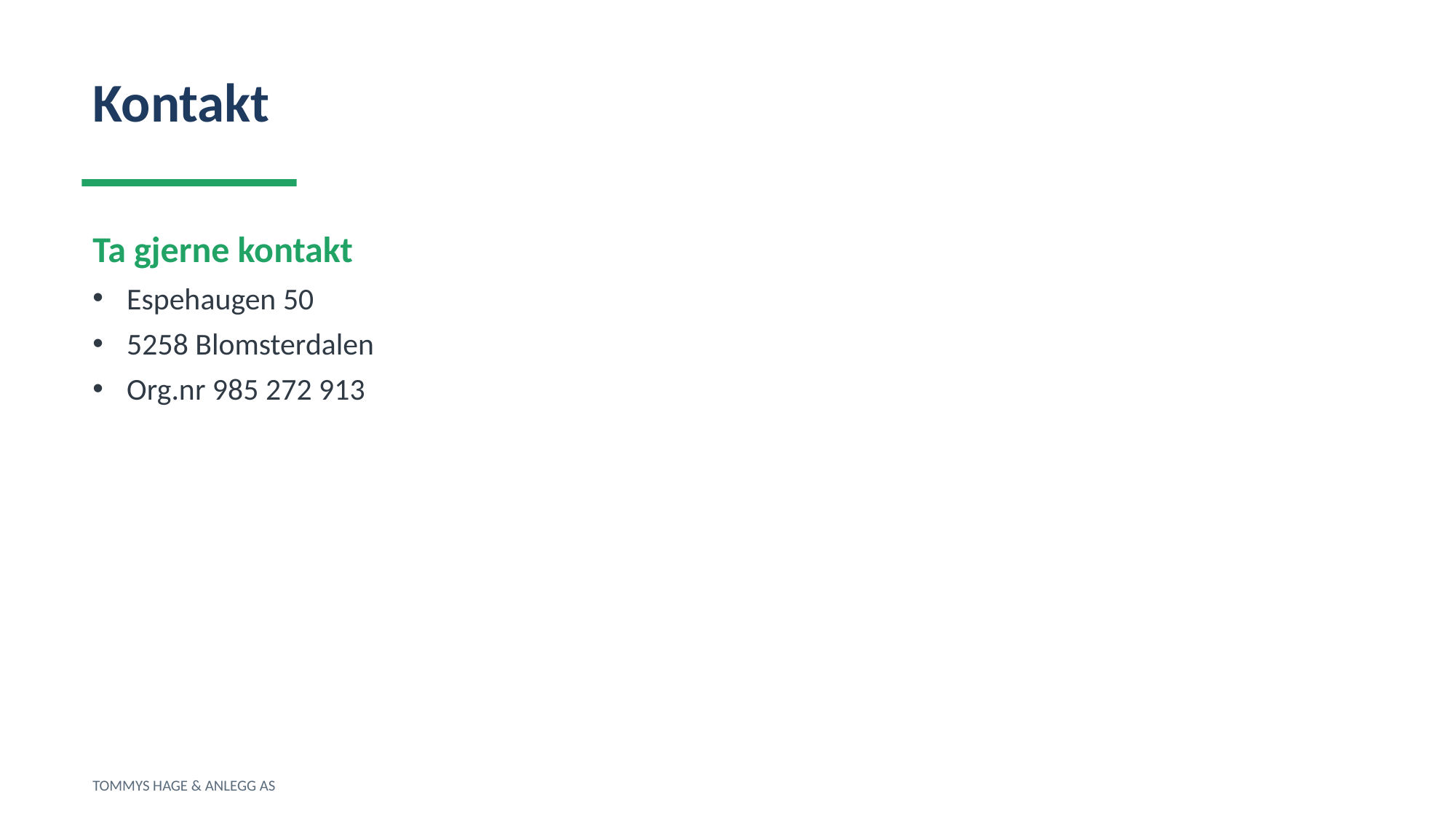

Kontakt

Ta gjerne kontakt
Espehaugen 50
5258 Blomsterdalen
Org.nr 985 272 913
TOMMYS HAGE & ANLEGG AS